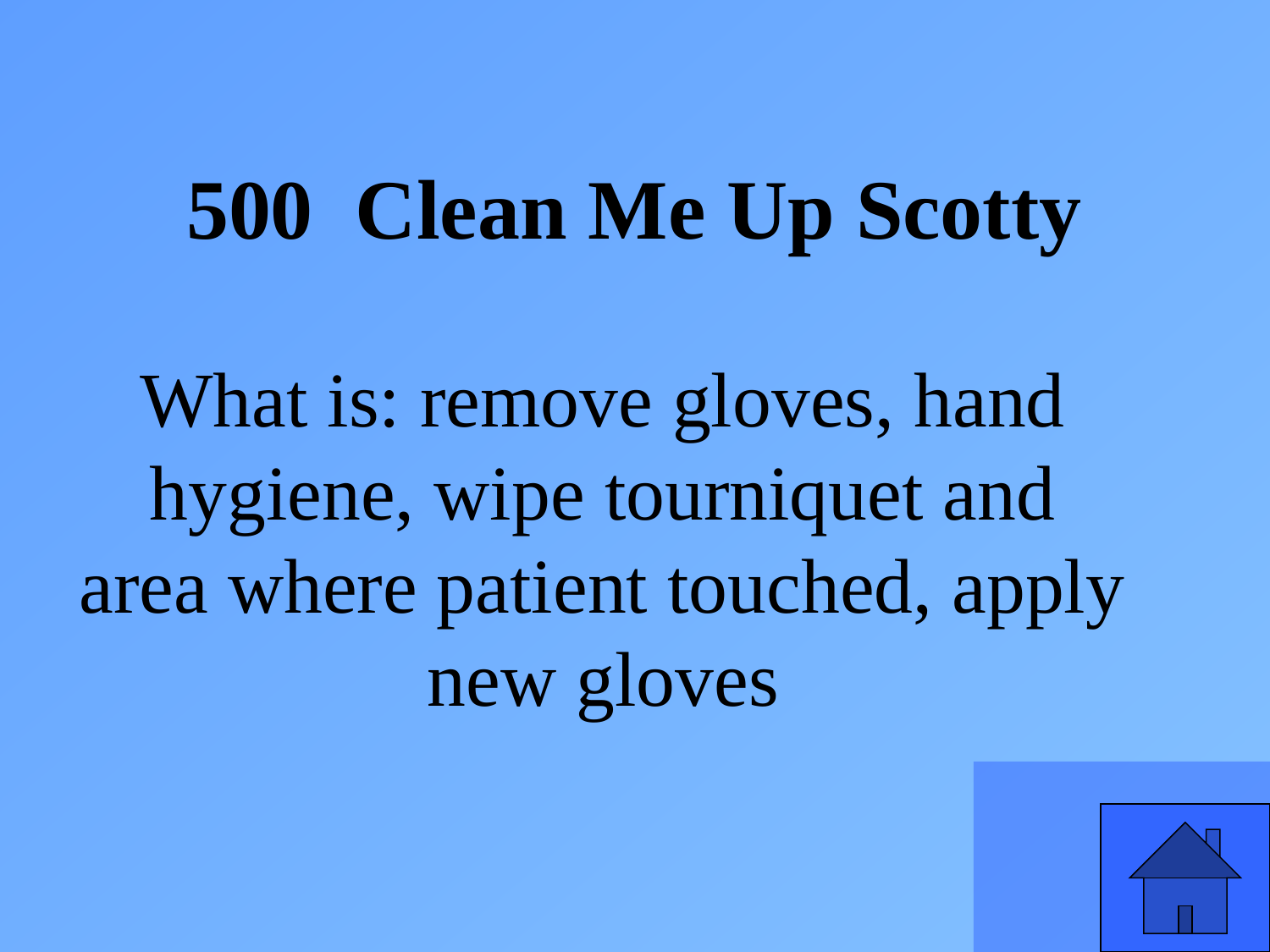

500  Clean Me Up Scotty
What is: remove gloves, hand hygiene, wipe tourniquet and area where patient touched, apply new gloves

21